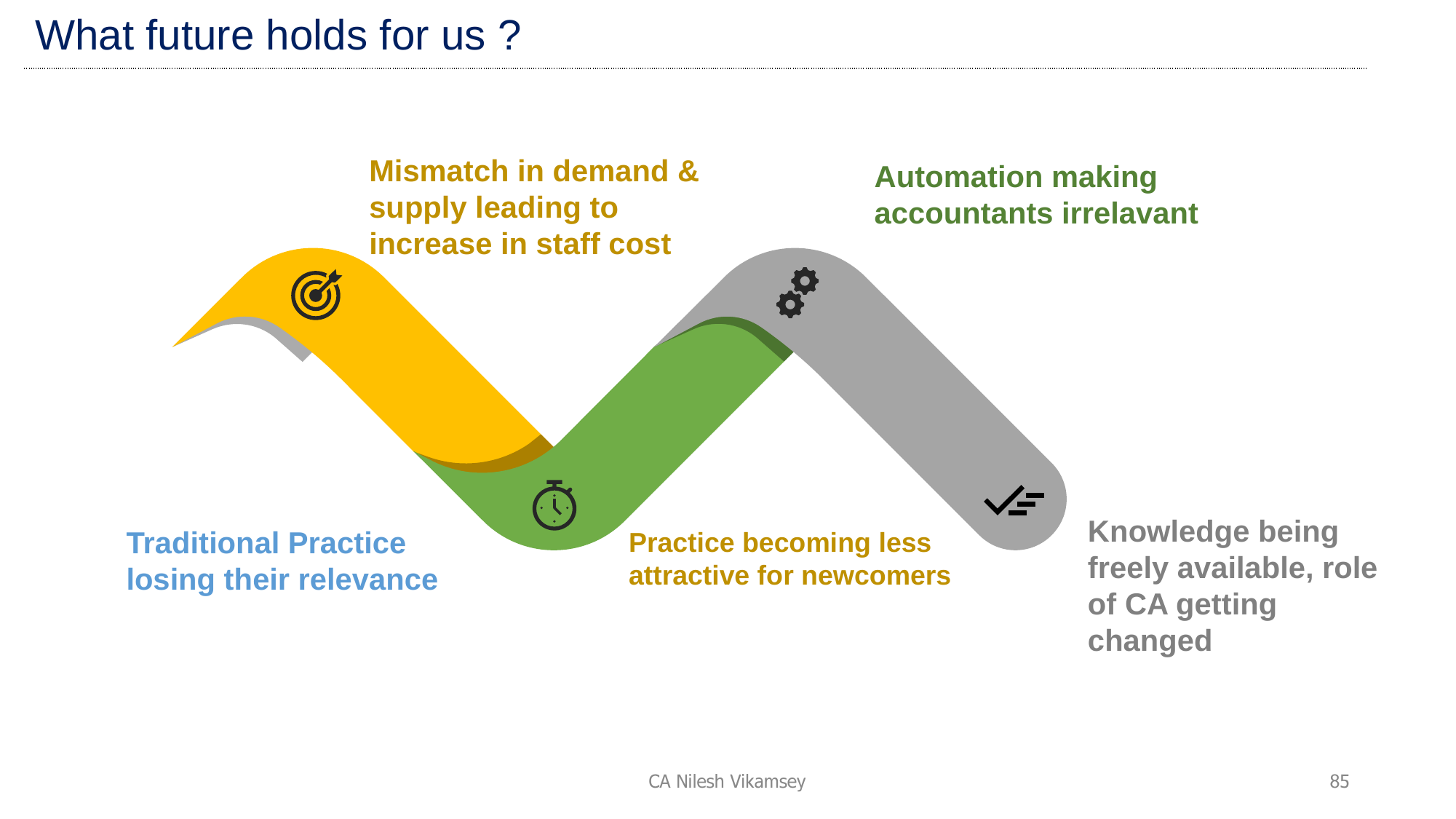

| What future holds for us ? |
| --- |
Mismatch in demand & supply leading to increase in staff cost
Automation making accountants irrelavant

Traditional Practice losing their relevance

Knowledge being freely available, role of CA getting changed
Practice becoming less attractive for newcomers
CA Nilesh Vikamsey
85